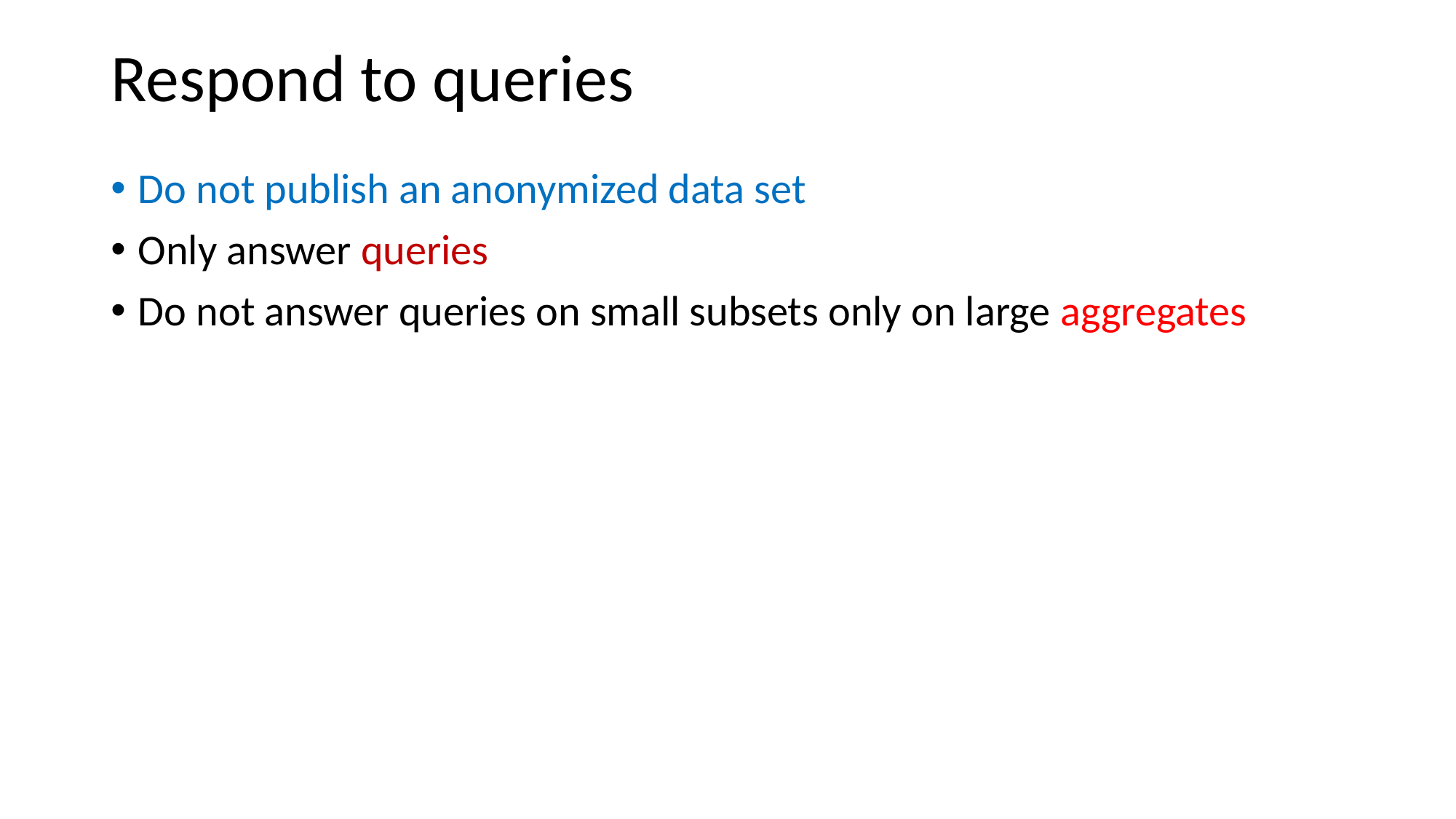

# Respond to queries
Do not publish an anonymized data set
Only answer queries
Do not answer queries on small subsets only on large aggregates